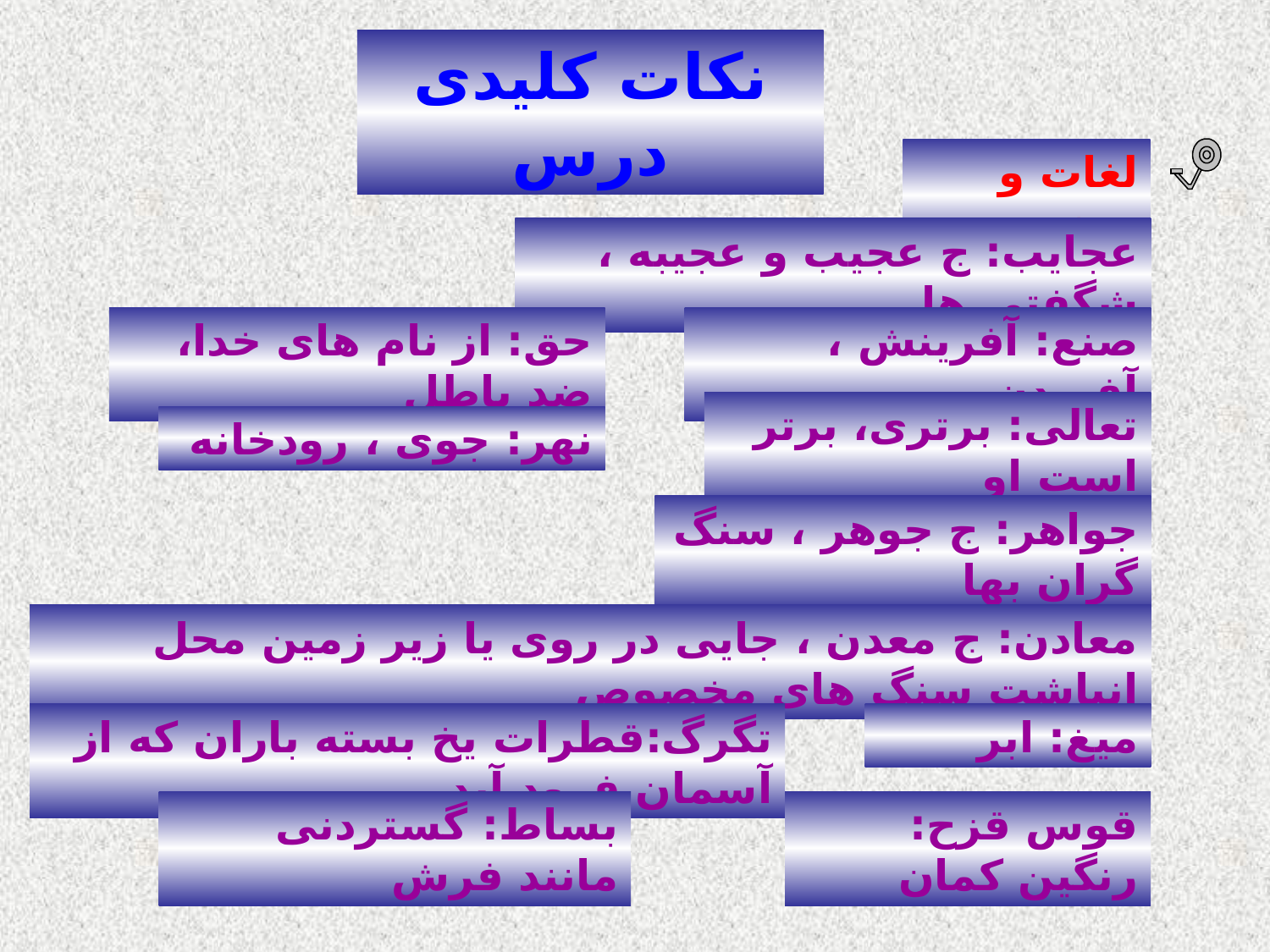

نکات کلیدی درس

لغات و معنی
عجایب: ج عجیب و عجیبه ، شگفتی ها
حق: از نام های خدا، ضد باطل
صنع: آفرینش ، آفریدن
تعالی: برتری، برتر است او
نهر: جوی ، رودخانه
جواهر: ج جوهر ، سنگ گران بها
معادن: ج معدن ، جایی در روی یا زیر زمین محل انباشت سنگ های مخصوص
تگرگ:قطرات یخ بسته باران که از آسمان فرود آید.
میغ: ابر
بساط: گستردنی مانند فرش
قوس قزح: رنگین کمان